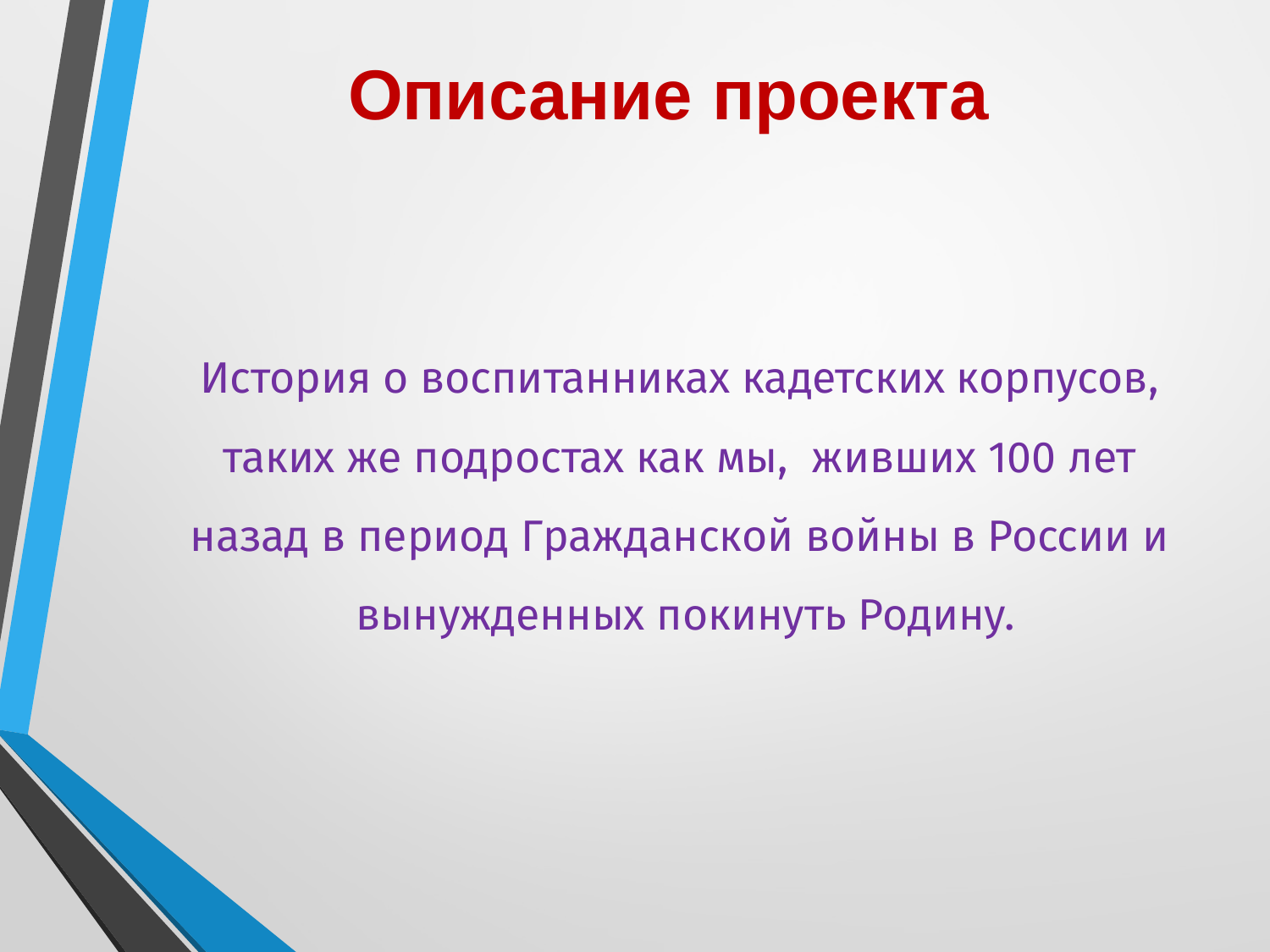

# Описание проекта
История о воспитанниках кадетских корпусов, таких же подростах как мы,  живших 100 лет назад в период Гражданской войны в России и  вынужденных покинуть Родину.